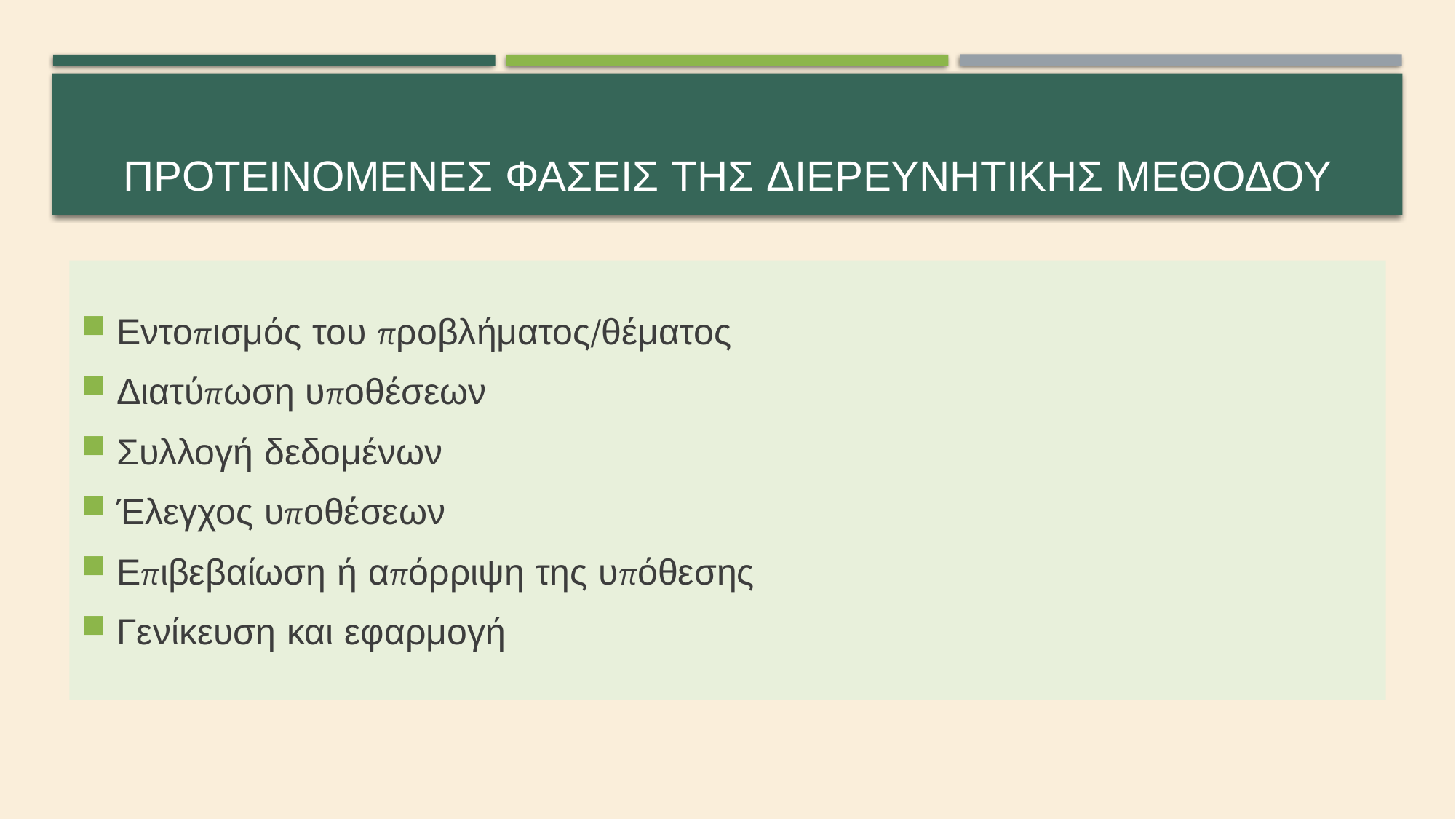

# Προτεινομενεσ φασεισ της διερευνητικησ μεθοδου
Εντοπισμός του προβλήματος/θέματος
Διατύπωση υποθέσεων
Συλλογή δεδομένων
Έλεγχος υποθέσεων
Επιβεβαίωση ή απόρριψη της υπόθεσης
Γενίκευση και εφαρμογή